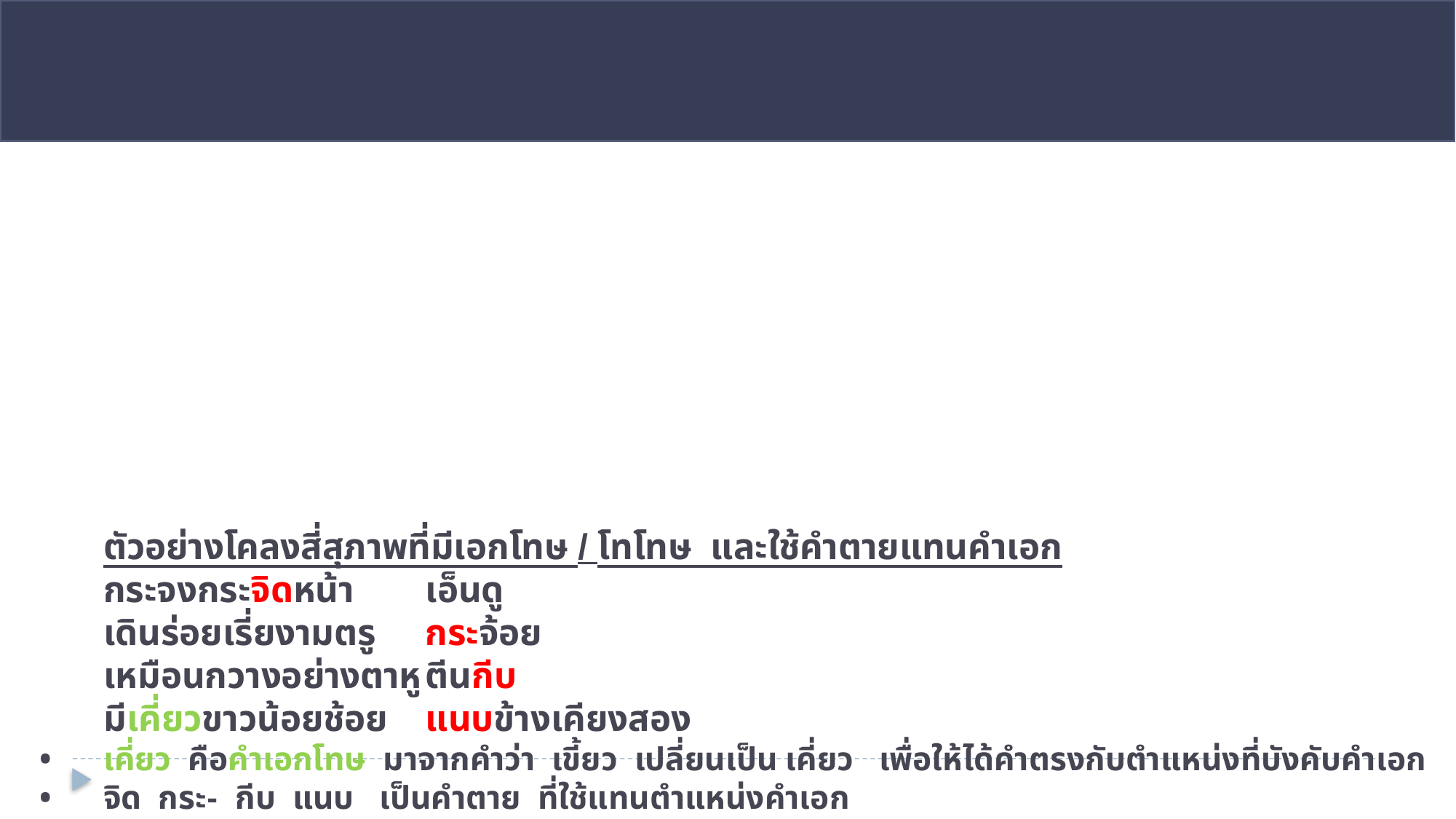

# ตัวอย่างโคลงสี่สุภาพที่มีเอกโทษ / โทโทษ  และใช้คำตายแทนคำเอก กระจงกระจิดหน้า		เอ็นดู เดินร่อยเรี่ยงามตรู			กระจ้อย เหมือนกวางอย่างตาหู			ตีนกีบ มีเคี่ยวขาวน้อยช้อย			แนบข้างเคียงสอง •	เคี่ยว  คือคำเอกโทษ  มาจากคำว่า  เขี้ยว  เปลี่ยนเป็น เคี่ยว   เพื่อให้ได้คำตรงกับตำแหน่งที่บังคับคำเอก •   	จิด  กระ-  กีบ  แนบ   เป็นคำตาย  ที่ใช้แทนตำแหน่งคำเอก